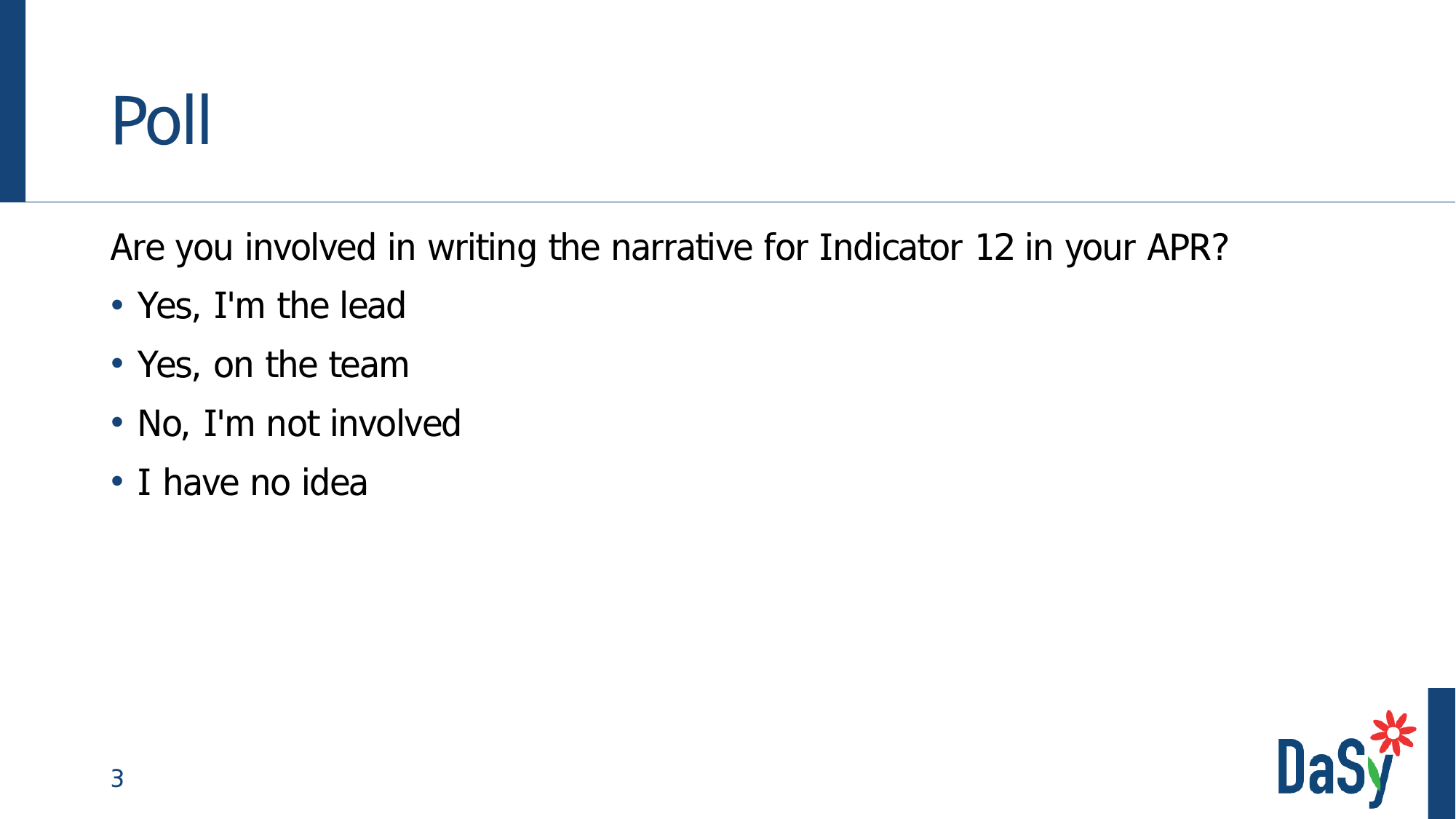

# Poll
Are you involved in writing the narrative for Indicator 12 in your APR?
Yes, I'm the lead
Yes, on the team
No, I'm not involved
I have no idea